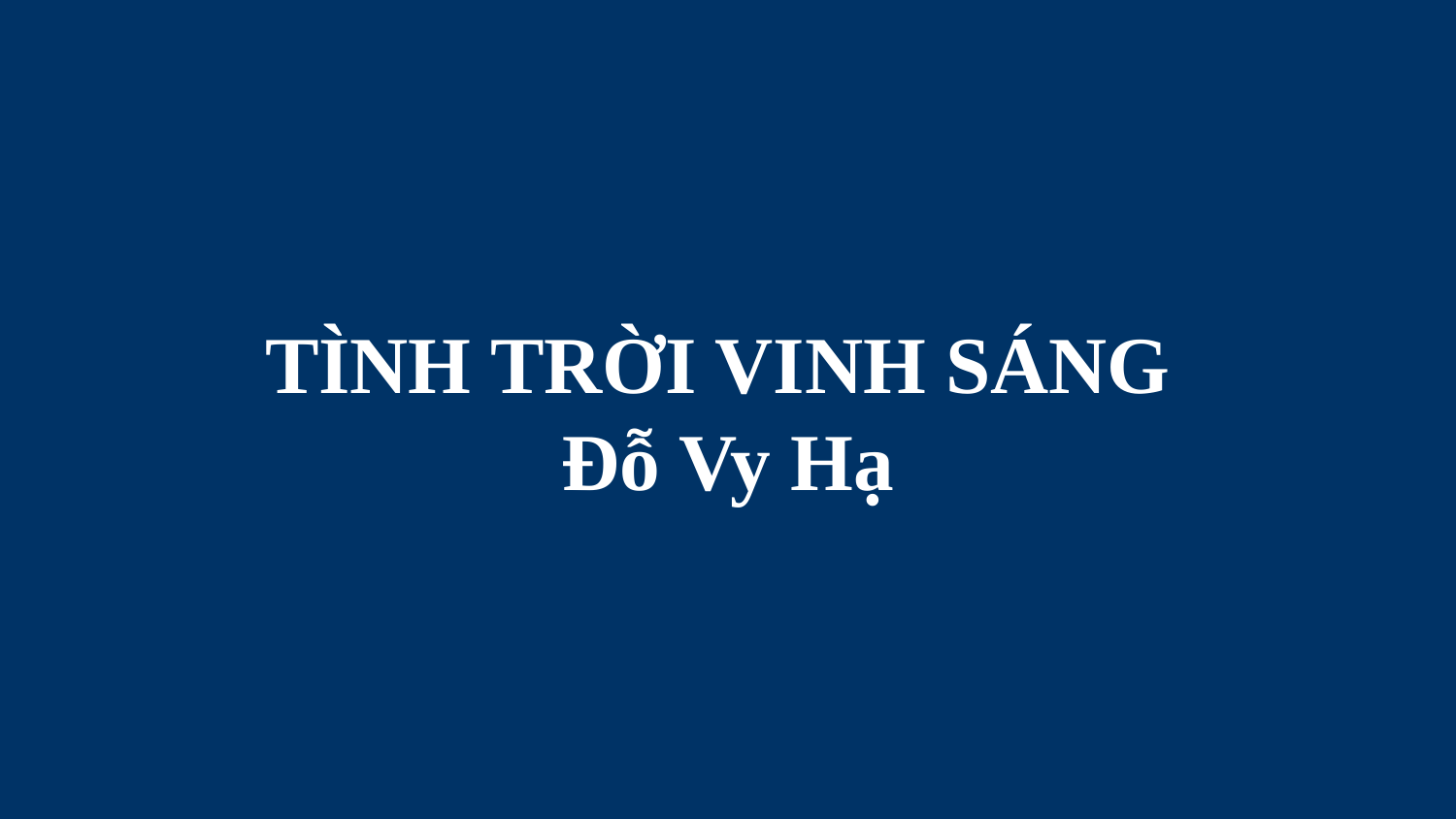

# TÌNH TRỜI VINH SÁNG Đỗ Vy Hạ